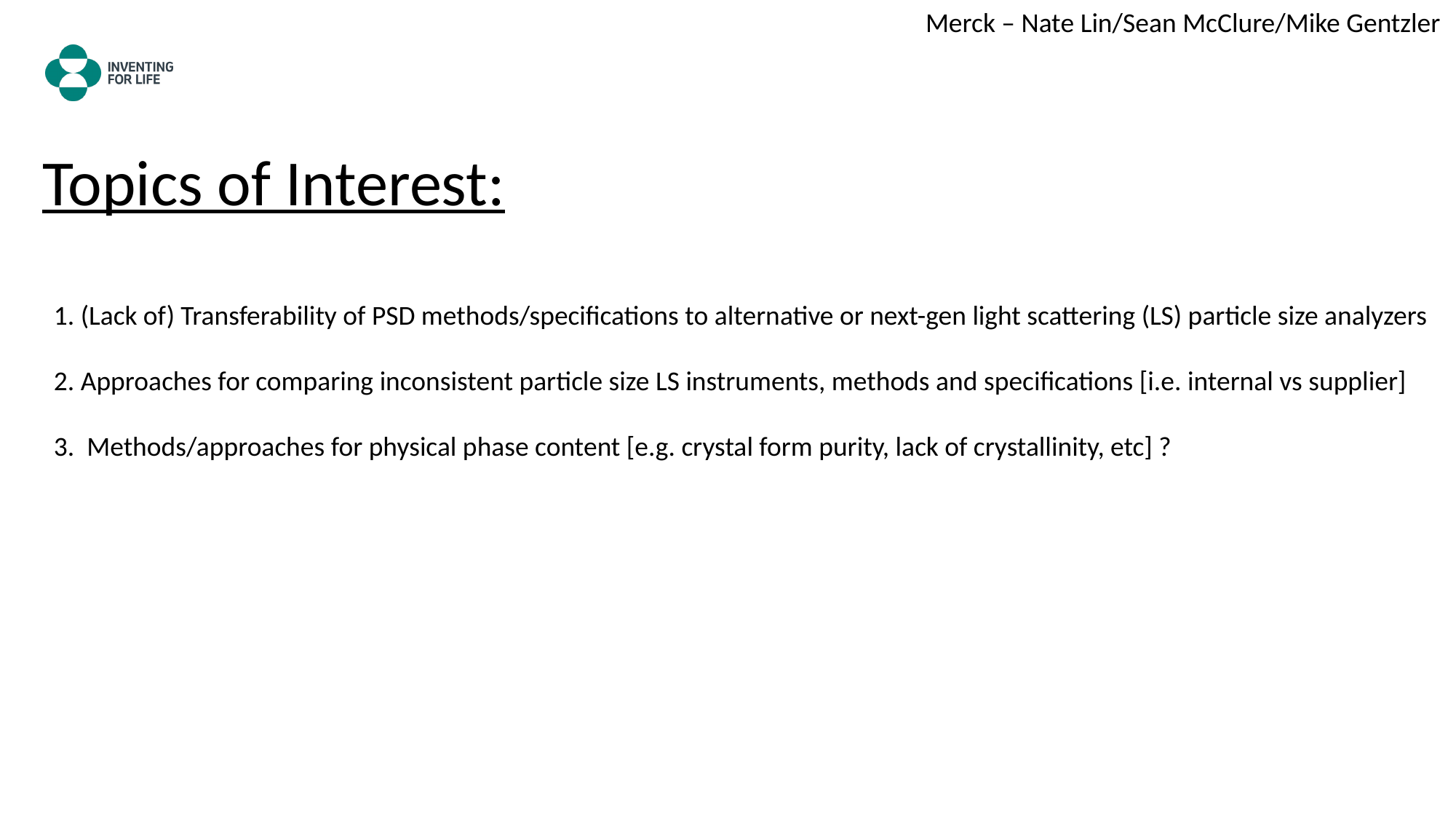

Merck – Nate Lin/Sean McClure/Mike Gentzler
# Topics of Interest:

1. (Lack of) Transferability of PSD methods/specifications to alternative or next-gen light scattering (LS) particle size analyzers

2. Approaches for comparing inconsistent particle size LS instruments, methods and specifications [i.e. internal vs supplier]

3.  Methods/approaches for physical phase content [e.g. crystal form purity, lack of crystallinity, etc] ?